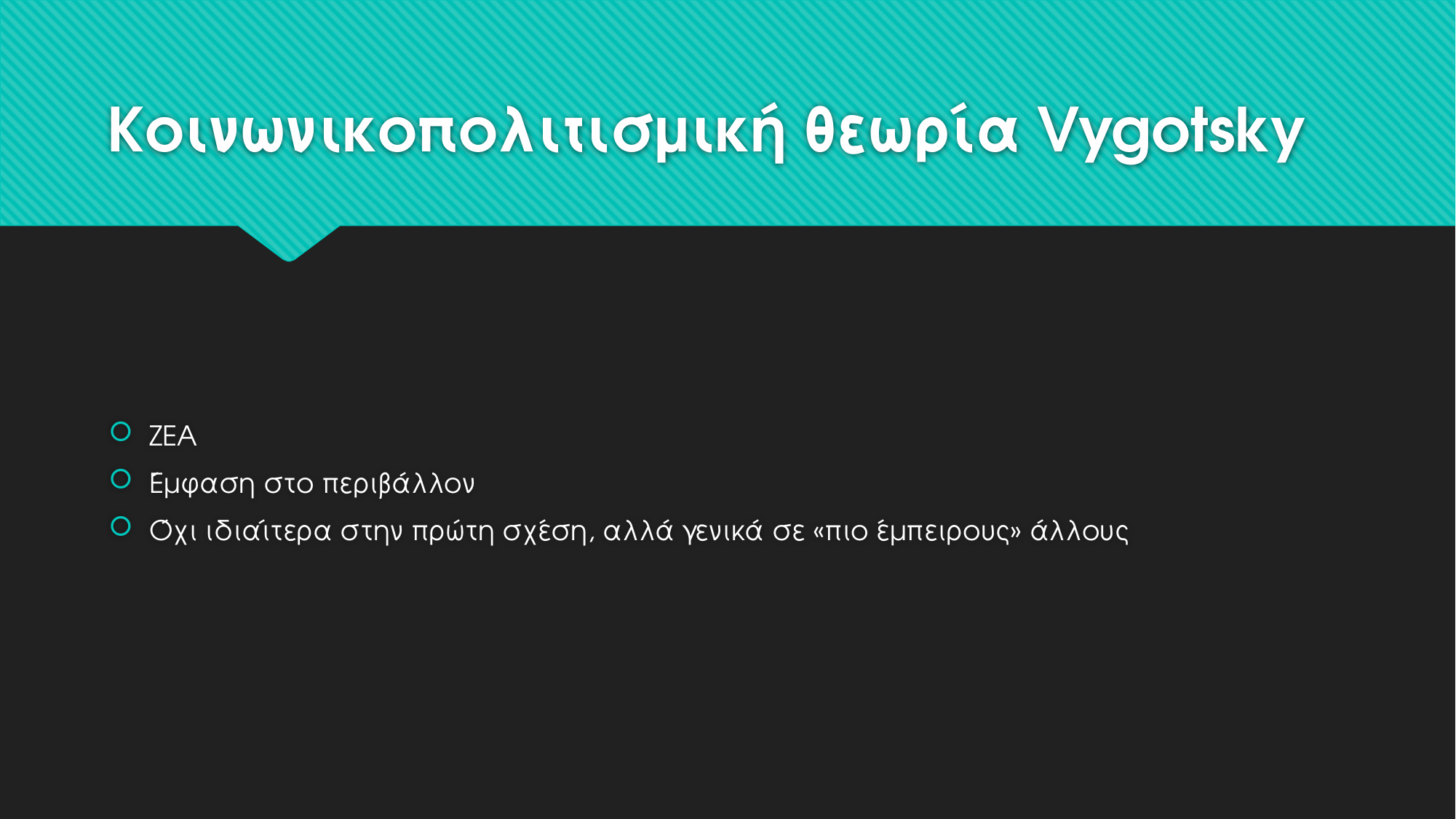

# Κοινωνικοπολιτισμική θεωρία Vygotsky
ΖΕΑ
Έμφαση στο περιβάλλον
Όχι ιδιαίτερα στην πρώτη σχέση, αλλά γενικά σε «πιο έμπειρους» άλλους